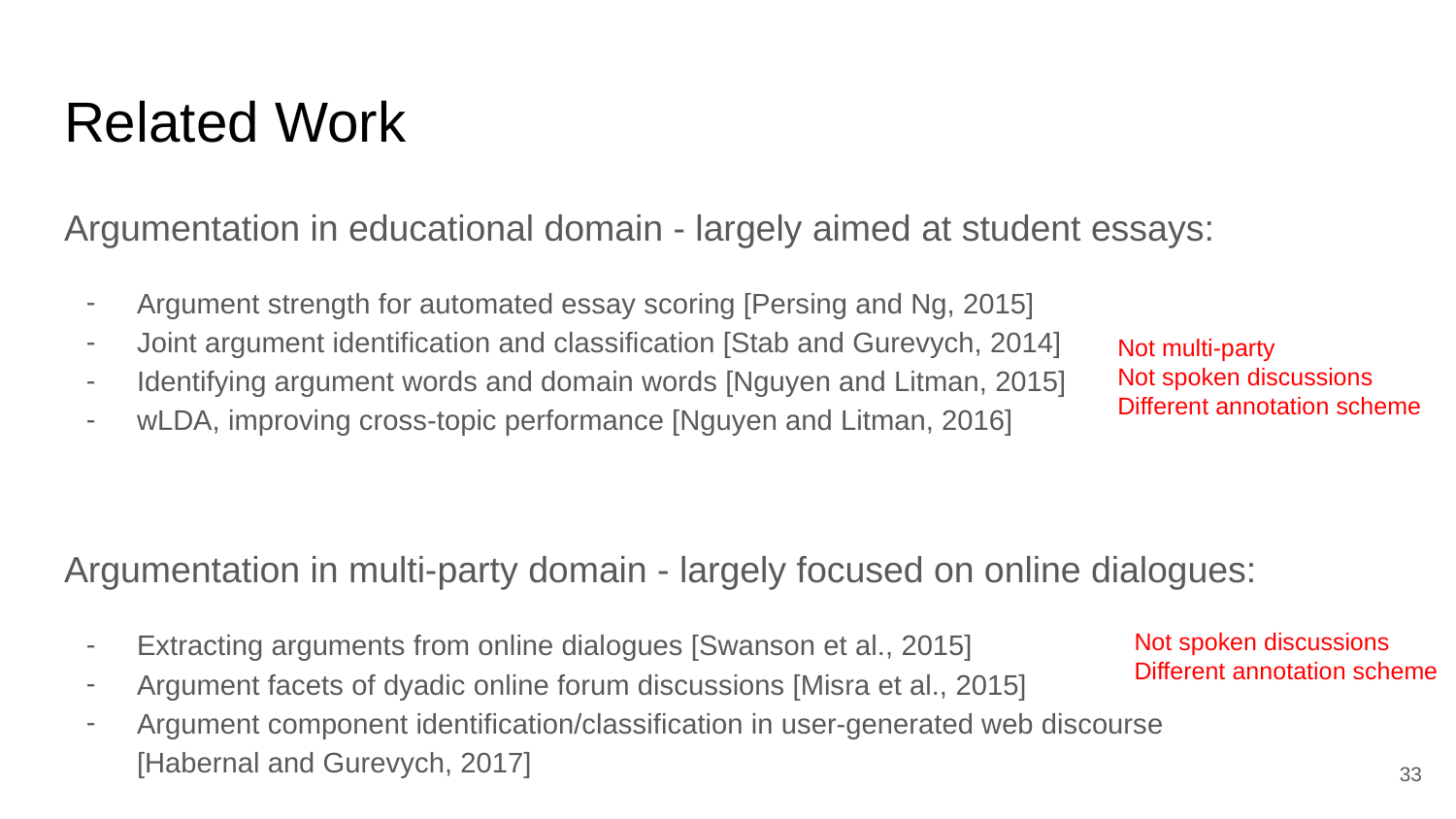

# Related Work
Argumentation in educational domain - largely aimed at student essays:
Argument strength for automated essay scoring [Persing and Ng, 2015]
Joint argument identification and classification [Stab and Gurevych, 2014]
Identifying argument words and domain words [Nguyen and Litman, 2015]
wLDA, improving cross-topic performance [Nguyen and Litman, 2016]

Argumentation in multi-party domain - largely focused on online dialogues:
Extracting arguments from online dialogues [Swanson et al., 2015]
Argument facets of dyadic online forum discussions [Misra et al., 2015]
Argument component identification/classification in user-generated web discourse [Habernal and Gurevych, 2017]
Not multi-party
Not spoken discussions
Different annotation scheme
Not spoken discussions
Different annotation scheme
33